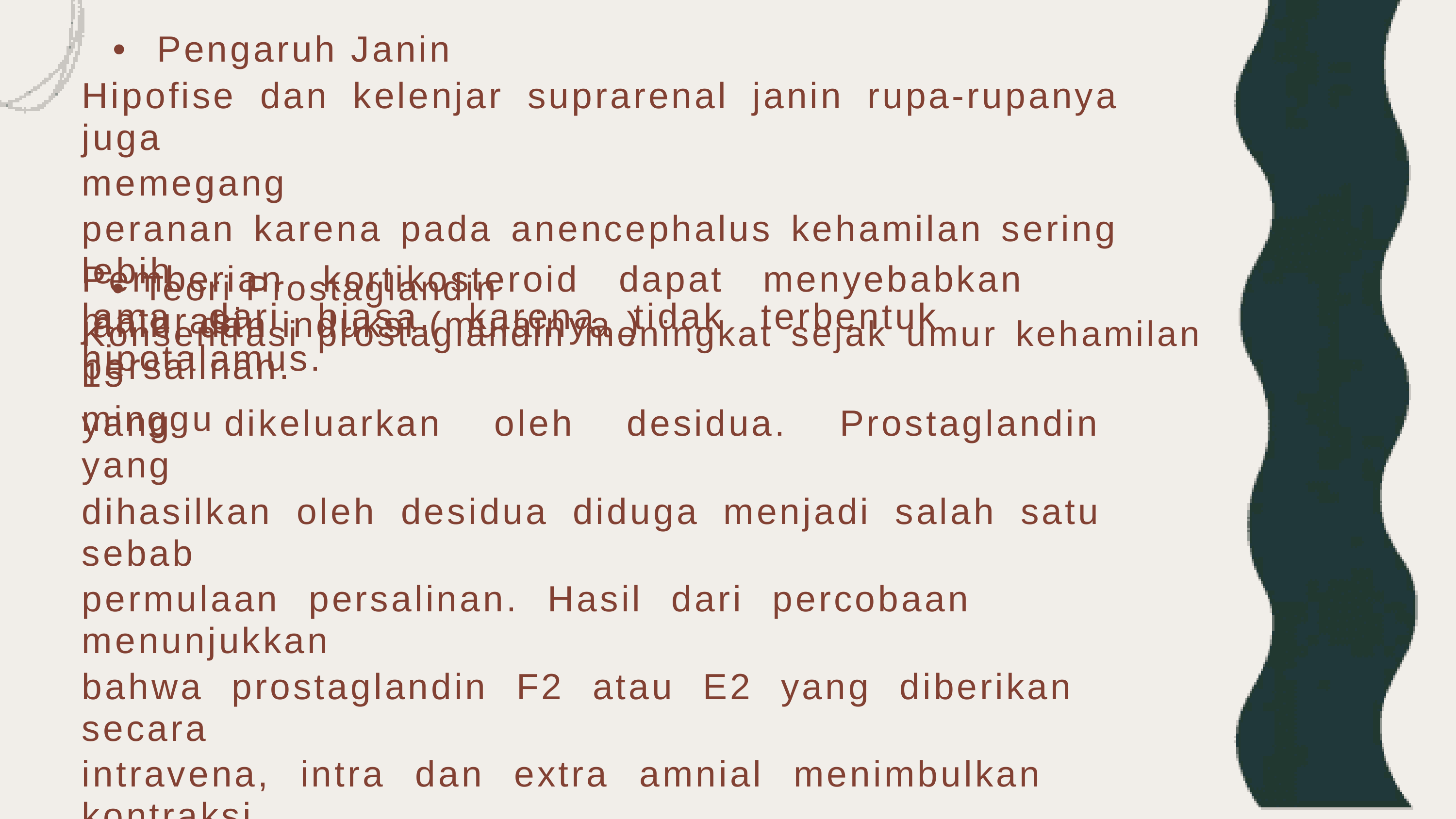

• Pengaruh Janin
Hipofise dan kelenjar suprarenal janin rupa-rupanya juga
memegang
peranan karena pada anencephalus kehamilan sering lebih
lama dari biasa, karena tidak terbentuk hipotalamus.
Pemberian kortikosteroid dapat menyebabkan maturasi
• Teori Prostaglandin
janin, dan induksi (mulainya ) persalinan.
Konsentrasi prostaglandin meningkat sejak umur kehamilan 15
minggu
yang dikeluarkan oleh desidua. Prostaglandin yang
dihasilkan oleh desidua diduga menjadi salah satu sebab
permulaan persalinan. Hasil dari percobaan menunjukkan
bahwa prostaglandin F2 atau E2 yang diberikan secara
intravena, intra dan extra amnial menimbulkan kontraksi
miometrium pada setiap umur kehamilan. Pemberian
prostaglandin saat hamil dapat menimbulkan kontraksi otot
rahim sehingga hasil konsepsi dapat keluar. Prostaglandin
dapat dianggap sebagai pemicu terjadinya persalinan. Hal